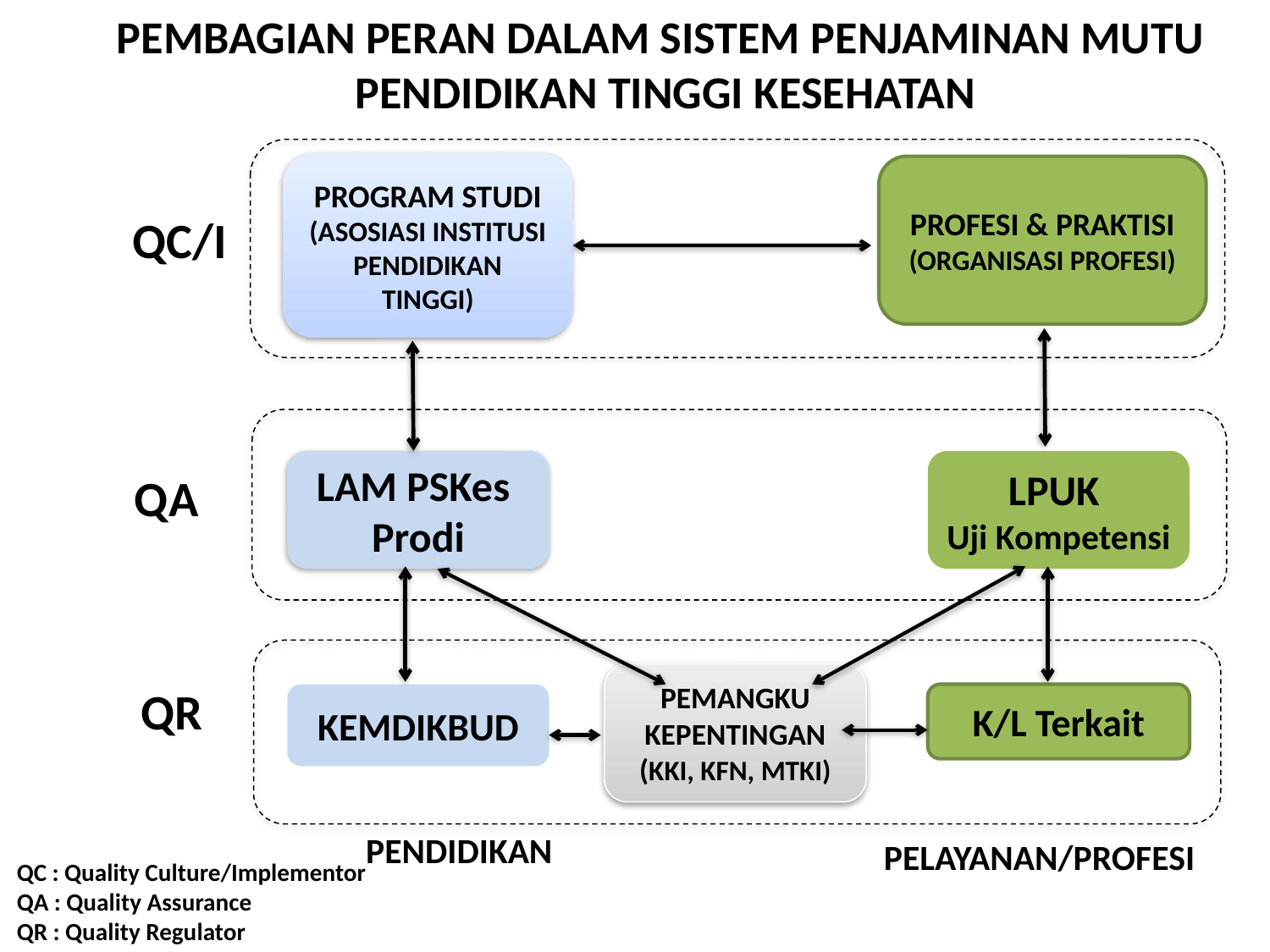

# PEMBAGIAN PERAN DALAM SISTEM PENJAMINAN MUTU PENDIDIKAN TINGGI KESEHATAN

PROGRAM STUDI
(ASOSIASI INSTITUSI PENDIDIKAN TINGGI)
PROFESI & PRAKTISI
(ORGANISASI PROFESI)
QC/I

LAM PSKes
Prodi
LPUK
Uji Kompetensi
QA

PEMANGKU KEPENTINGAN
(KKI, KFN, MTKI)
QR
K/L Terkait
KEMDIKBUD

PENDIDIKAN
PELAYANAN/PROFESI
QC : Quality Culture/Implementor
QA : Quality Assurance
QR : Quality Regulator